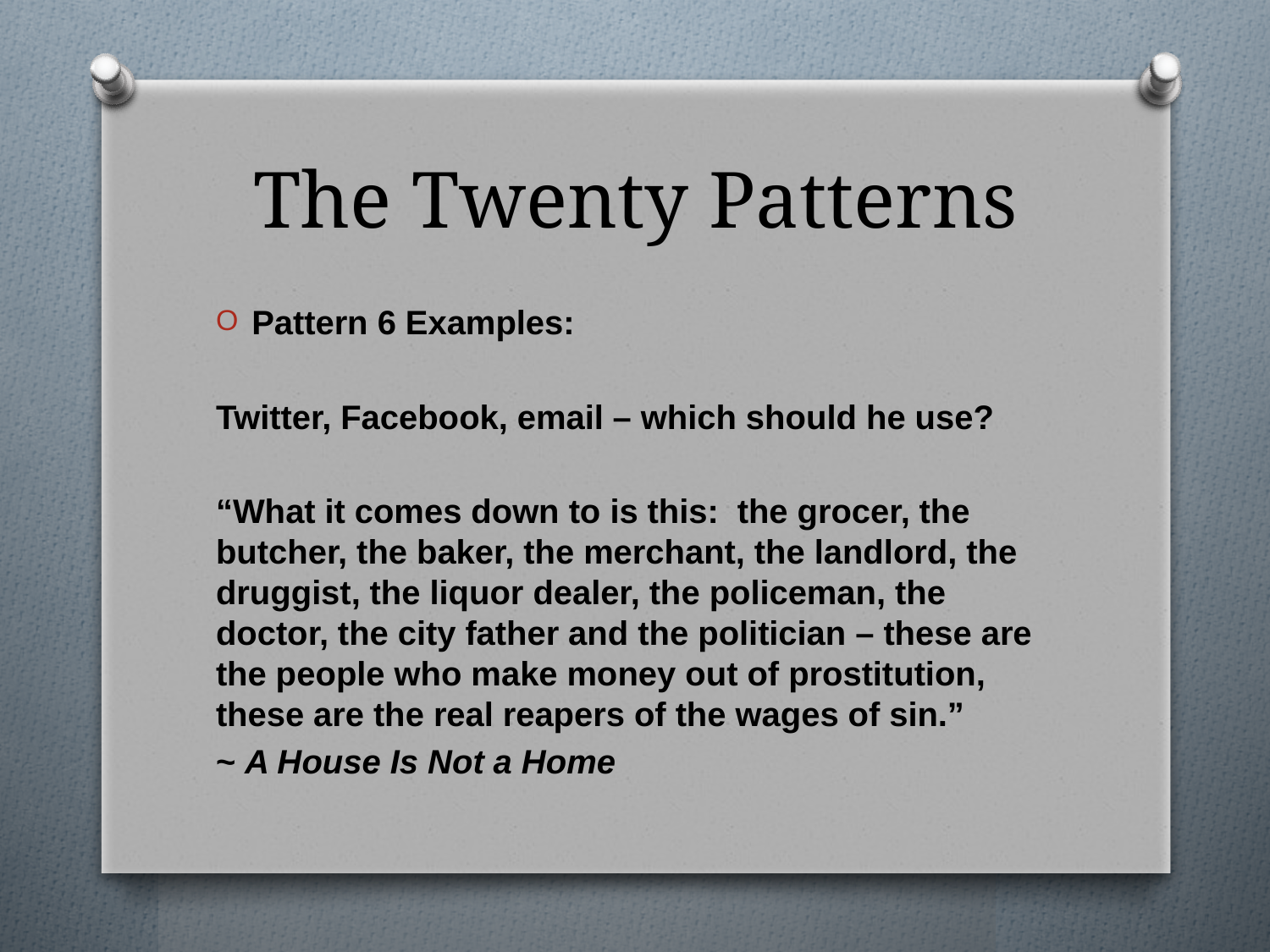

# The Twenty Patterns
Pattern 6 Examples:

Twitter, Facebook, email – which should he use?

“What it comes down to is this:  the grocer, the butcher, the baker, the merchant, the landlord, the druggist, the liquor dealer, the policeman, the doctor, the city father and the politician – these are the people who make money out of prostitution, these are the real reapers of the wages of sin.”
~ A House Is Not a Home